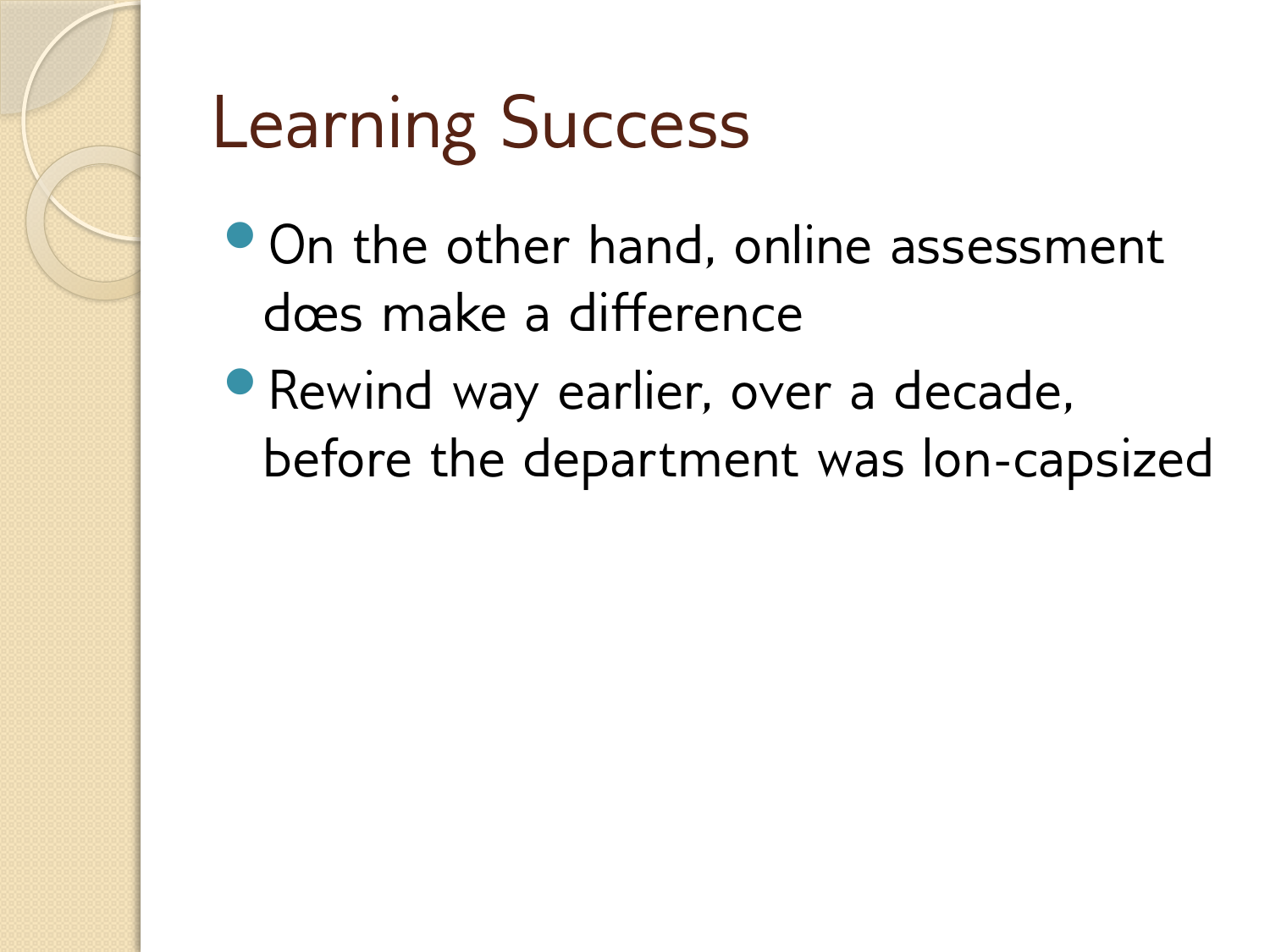

# Learning Success
On the other hand, online assessment does make a difference
Rewind way earlier, over a decade, before the department was lon-capsized